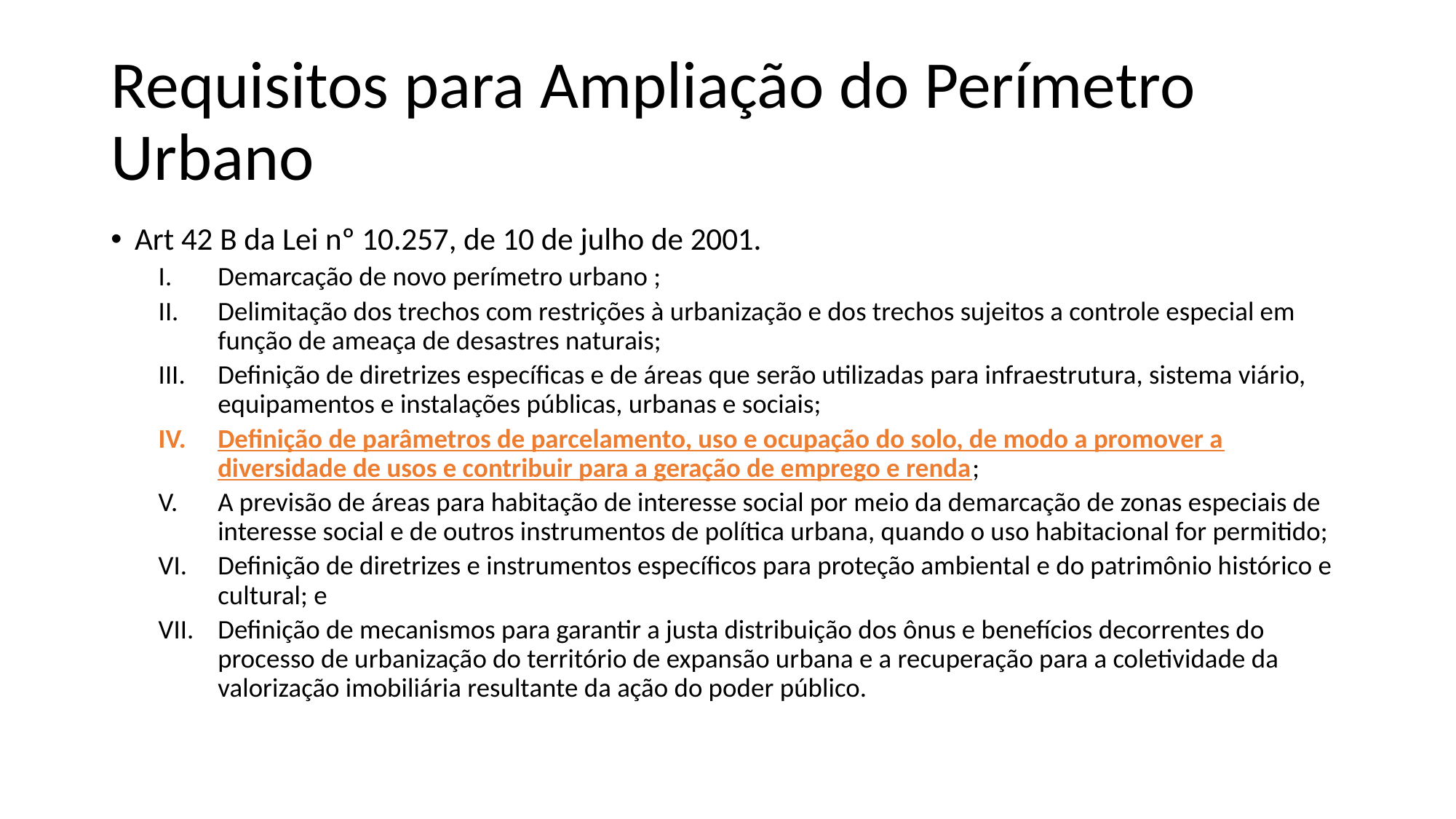

# Requisitos para Ampliação do Perímetro Urbano
Art 42 B da Lei nº 10.257, de 10 de julho de 2001.
Demarcação de novo perímetro urbano ;
Delimitação dos trechos com restrições à urbanização e dos trechos sujeitos a controle especial em função de ameaça de desastres naturais;
Definição de diretrizes específicas e de áreas que serão utilizadas para infraestrutura, sistema viário, equipamentos e instalações públicas, urbanas e sociais;
Definição de parâmetros de parcelamento, uso e ocupação do solo, de modo a promover a diversidade de usos e contribuir para a geração de emprego e renda;
A previsão de áreas para habitação de interesse social por meio da demarcação de zonas especiais de interesse social e de outros instrumentos de política urbana, quando o uso habitacional for permitido;
Definição de diretrizes e instrumentos específicos para proteção ambiental e do patrimônio histórico e cultural; e
Definição de mecanismos para garantir a justa distribuição dos ônus e benefícios decorrentes do processo de urbanização do território de expansão urbana e a recuperação para a coletividade da valorização imobiliária resultante da ação do poder público.